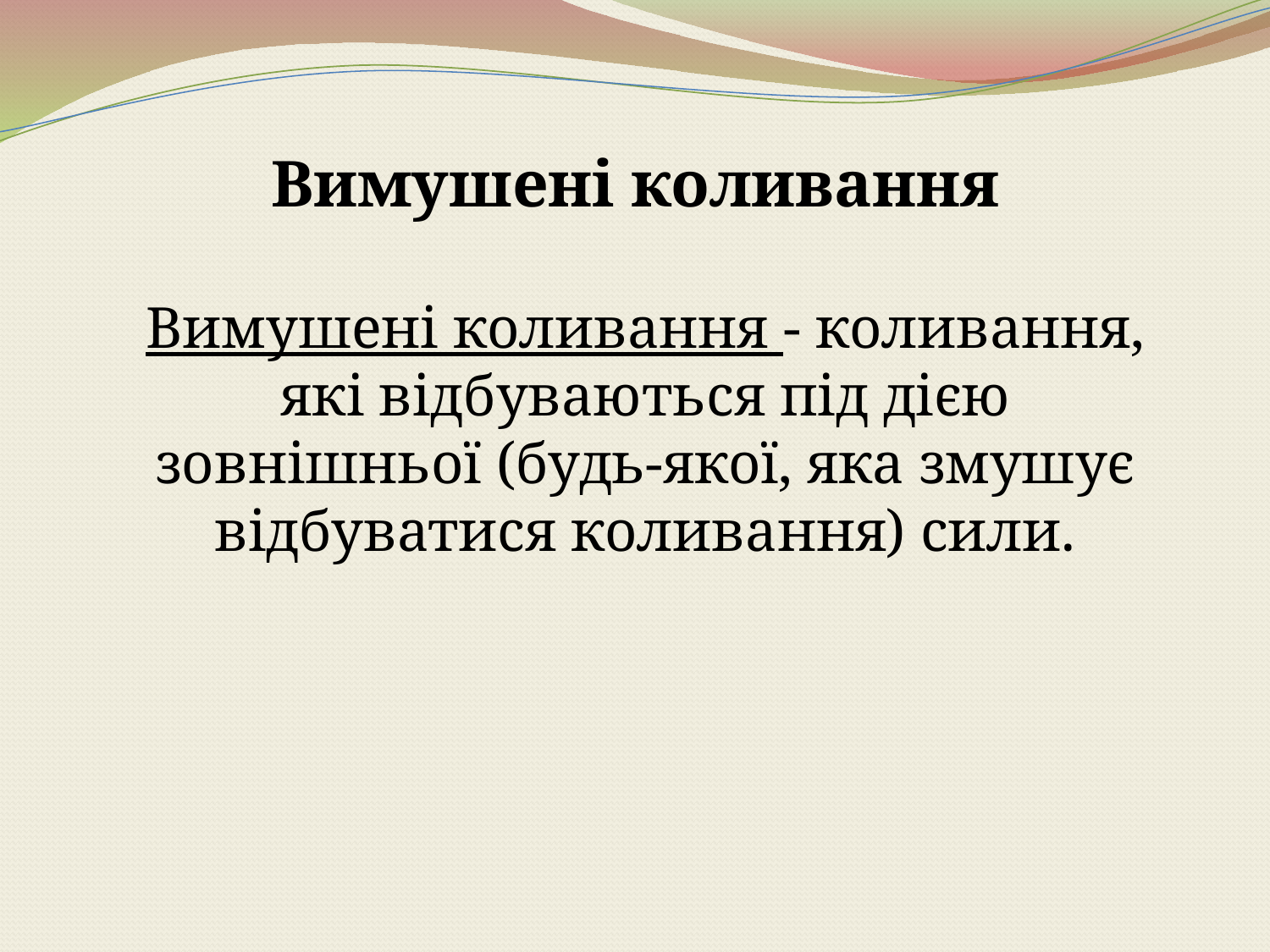

Вимушені коливання
Вимушені коливання - коливання, які відбуваються під дією зовнішньої (будь-якої, яка змушує відбуватися коливання) сили.